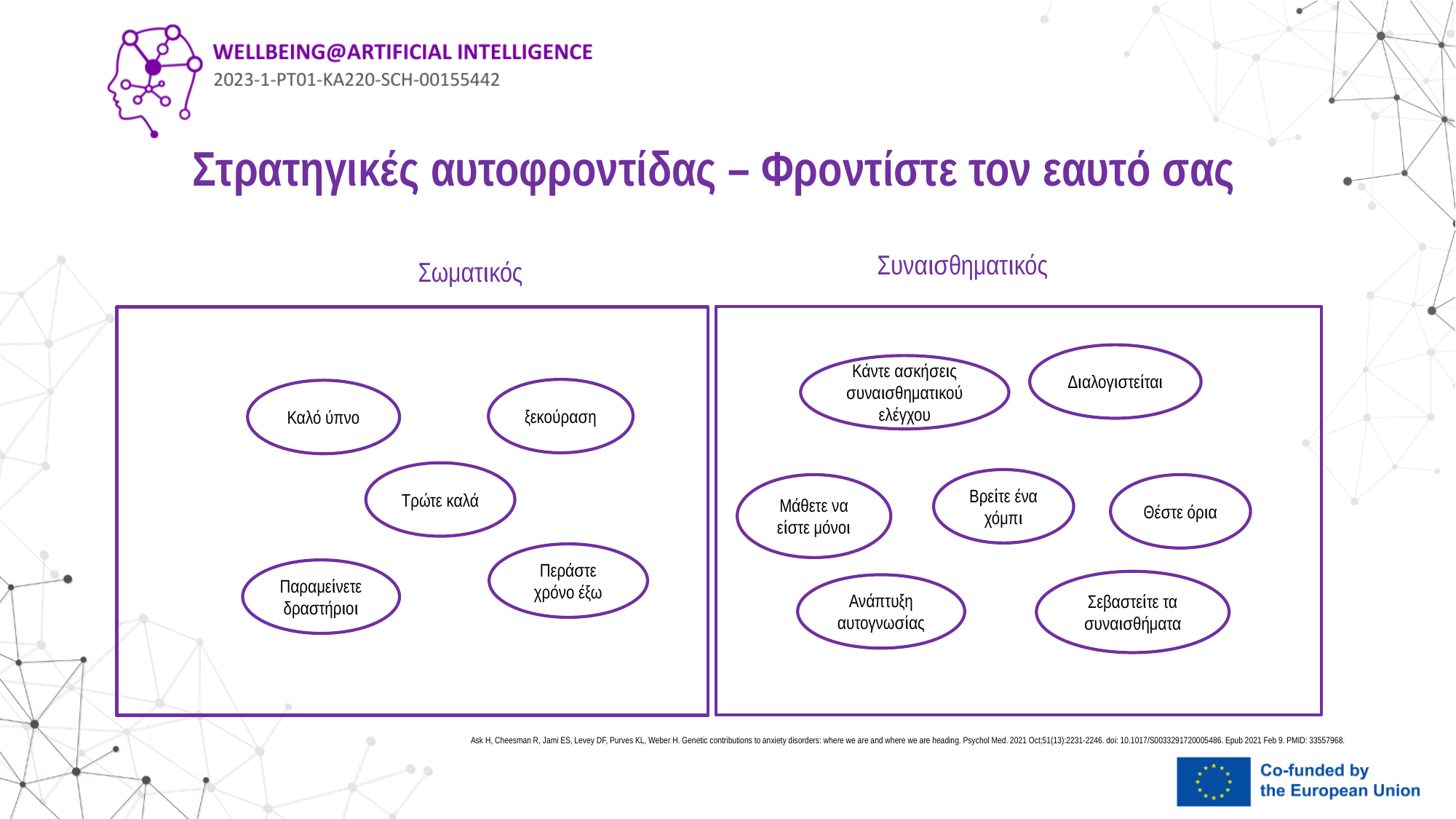

# Στρατηγικές αυτοφροντίδας – Φροντίστε τον εαυτό σας
Συναισθηματικός
Σωματικός

Διαλογιστείται
Κάντε ασκήσεις συναισθηματικού ελέγχου
ξεκούραση
Καλό ύπνο
Τρώτε καλά
Βρείτε ένα χόμπι
Θέστε όρια
Μάθετε να είστε μόνοι
Περάστε χρόνο έξω
Παραμείνετε δραστήριοι
Σεβαστείτε τα συναισθήματα
Ανάπτυξη αυτογνωσίας
Ask H, Cheesman R, Jami ES, Levey DF, Purves KL, Weber H. Genetic contributions to anxiety disorders: where we are and where we are heading. Psychol Med. 2021 Oct;51(13):2231-2246. doi: 10.1017/S0033291720005486. Epub 2021 Feb 9. PMID: 33557968.